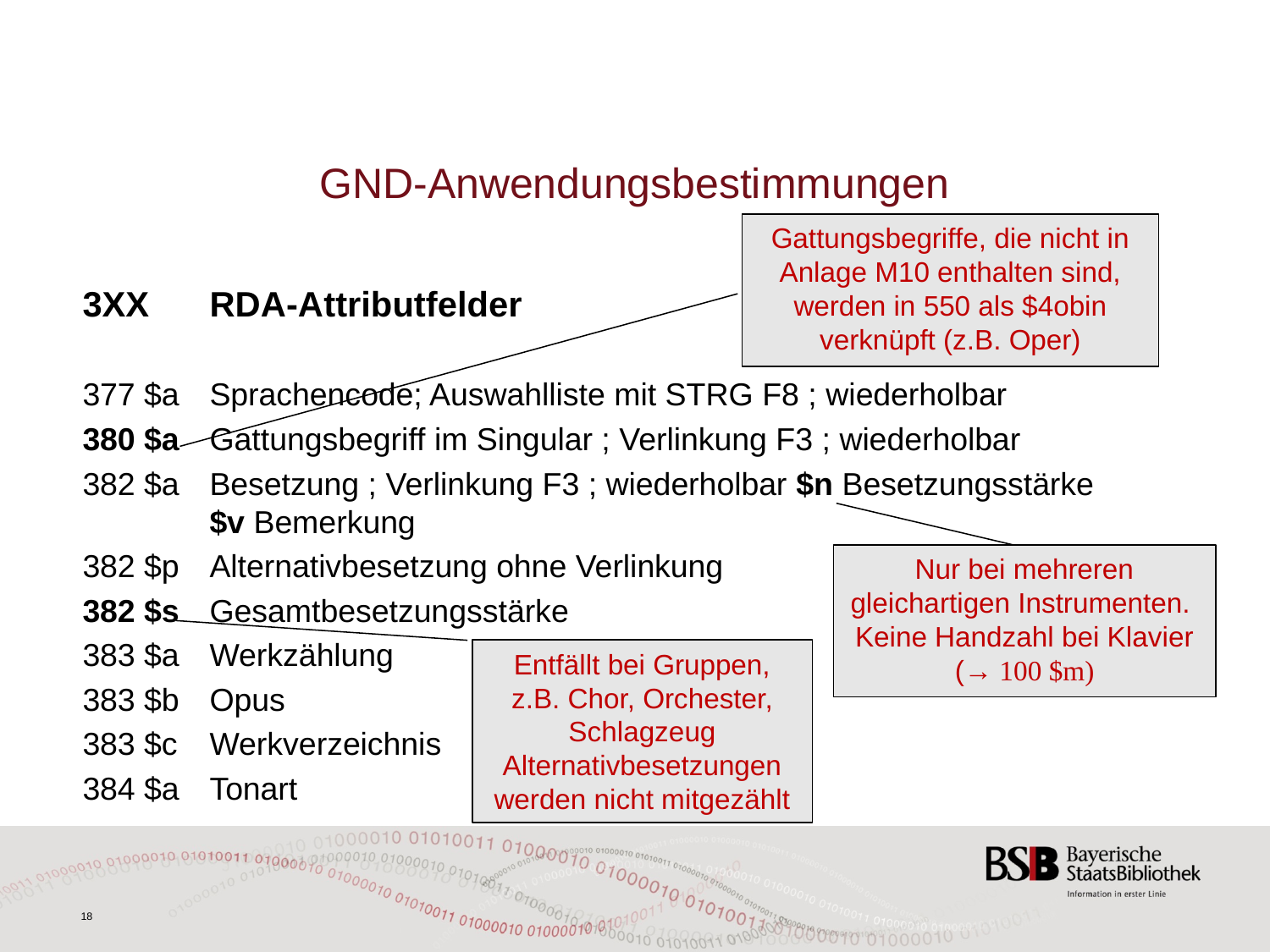

# GND-Anwendungsbestimmungen
Gattungsbegriffe, die nicht in Anlage M10 enthalten sind, werden in 550 als $4obin verknüpft (z.B. Oper)
3XX	RDA-Attributfelder

377 $a	Sprachencode; Auswahlliste mit STRG F8 ; wiederholbar
380 $a	Gattungsbegriff im Singular ; Verlinkung F3 ; wiederholbar
382 $a	Besetzung ; Verlinkung F3 ; wiederholbar $n Besetzungsstärke 	$v Bemerkung
382 $p	Alternativbesetzung ohne Verlinkung
382 $s	Gesamtbesetzungsstärke
383 $a	Werkzählung
383 $b	Opus
383 $c	Werkverzeichnis
384 $a	Tonart

Nur bei mehreren gleichartigen Instrumenten.
Keine Handzahl bei Klavier
(→ 100 $m)
Entfällt bei Gruppen,
z.B. Chor, Orchester, Schlagzeug
Alternativbesetzungen werden nicht mitgezählt
18